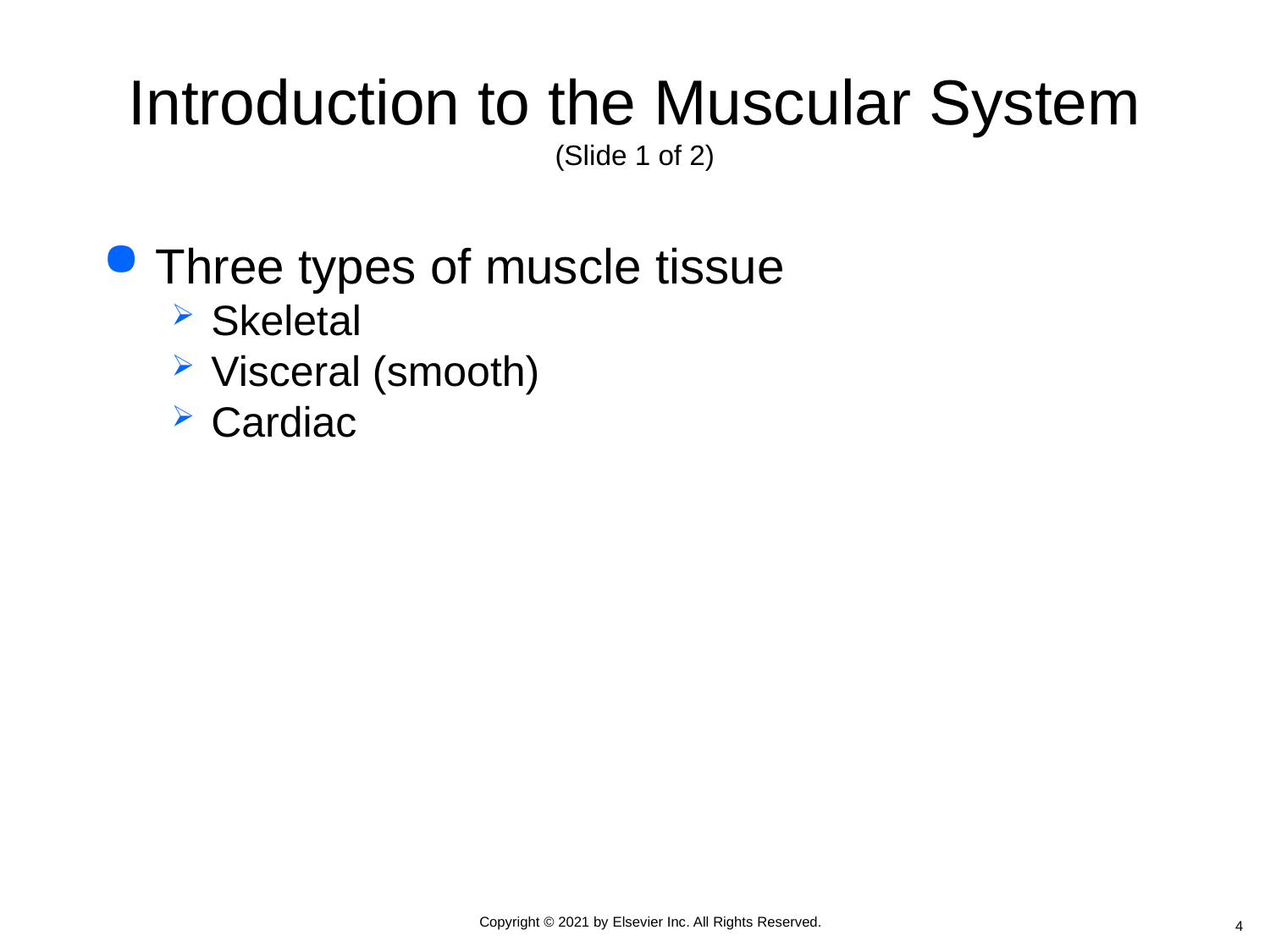

# Introduction to the Muscular System (Slide 1 of 2)
Three types of muscle tissue
Skeletal
Visceral (smooth)
Cardiac
4